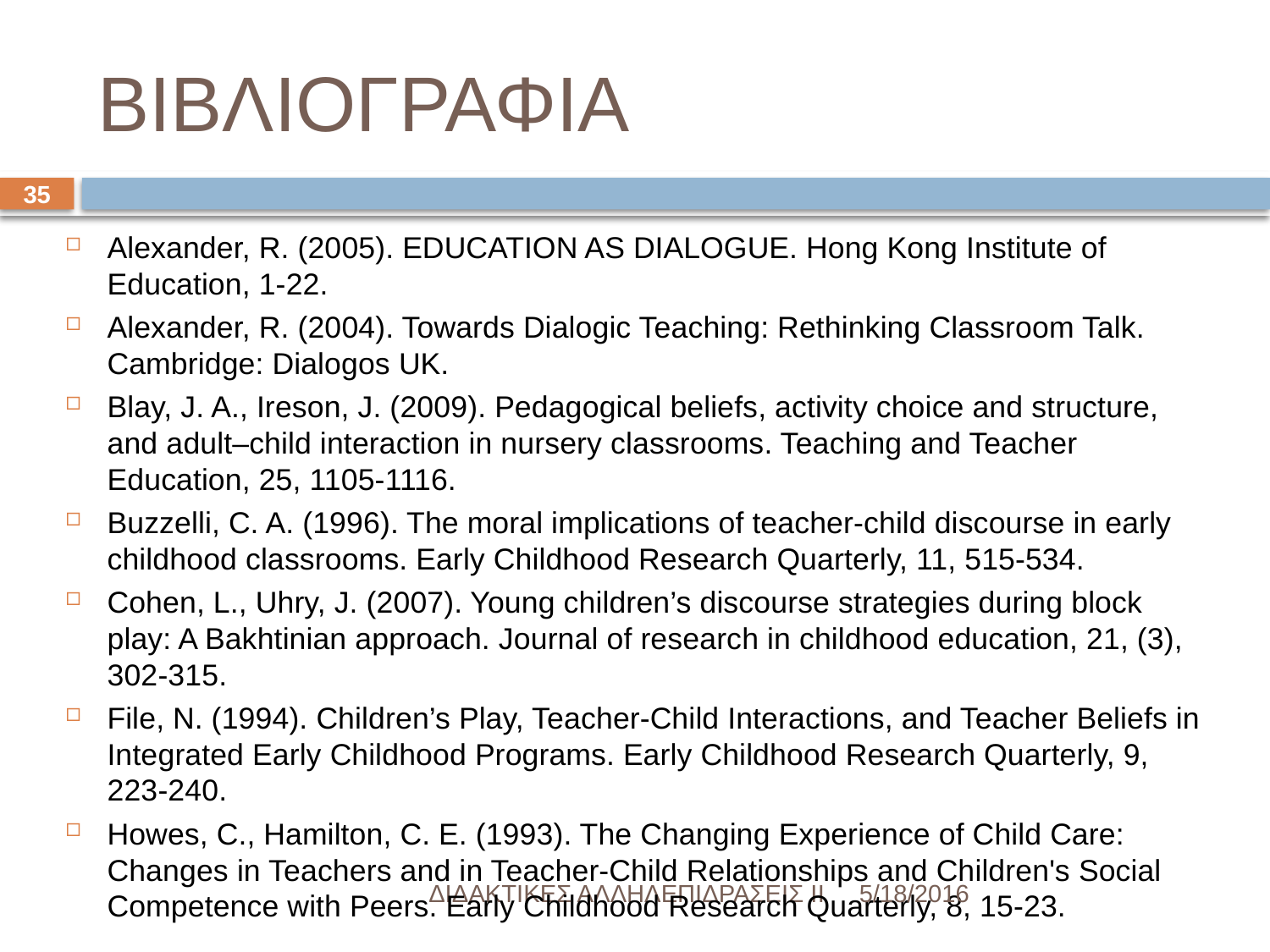

# ΒΙΒΛΙΟΓΡΑΦΙΑ
35
Alexander, R. (2005). EDUCATION AS DIALOGUE. Hong Kong Institute of Education, 1-22.
Alexander, R. (2004). Towards Dialogic Teaching: Rethinking Classroom Talk. Cambridge: Dialogos UK.
Blay, J. A., Ireson, J. (2009). Pedagogical beliefs, activity choice and structure, and adult–child interaction in nursery classrooms. Teaching and Teacher Education, 25, 1105-1116.
Buzzelli, C. A. (1996). The moral implications of teacher-child discourse in early childhood classrooms. Early Childhood Research Quarterly, 11, 515-534.
Cohen, L., Uhry, J. (2007). Young children’s discourse strategies during block play: A Bakhtinian approach. Journal of research in childhood education, 21, (3), 302-315.
File, N. (1994). Children’s Play, Teacher-Child Interactions, and Teacher Beliefs in Integrated Early Childhood Programs. Early Childhood Research Quarterly, 9, 223-240.
Howes, C., Hamilton, C. E. (1993). The Changing Experience of Child Care: Changes in Teachers and in Teacher-Child Relationships and Children's Social Competence with Peers. Early Childhood Research Quarterly, 8, 15-23.
ΔΙΔΑΚΤΙΚΕΣ ΑΛΛΗΛΕΠΙΔΡΑΣΕΙΣ ΙΙ
5/18/2016